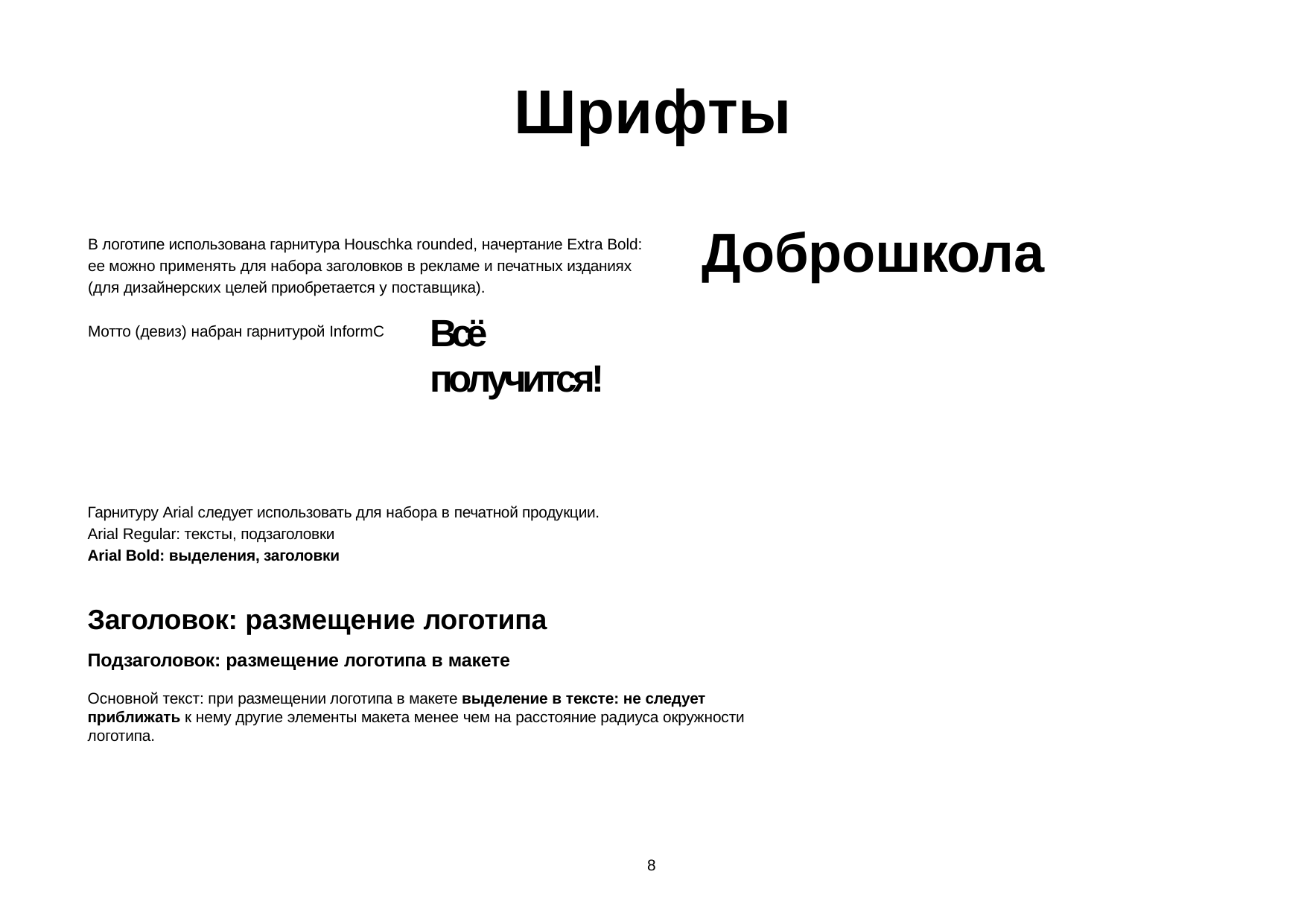

# Шрифты
Доброшкола
В логотипе использована гарнитура Houschka rounded, начертание Extra Bold:  ее можно применять для набора заголовков в рекламе и печатных изданиях  (для дизайнерских целей приобретается у поставщика).
Всё получится!
Мотто (девиз) набран гарнитурой InformC
Гарнитуру Arial следует использовать для набора в печатной продукции.  Arial Regular: тексты, подзаголовки
Arial Bold: выделения, заголовки

Заголовок: размещение логотипа
Подзаголовок: размещение логотипа в макете
Основной текст: при размещении логотипа в макете выделение в тексте: не следует  приближать к нему другие элементы макета менее чем на расстояние радиуса окружности  логотипа.
8